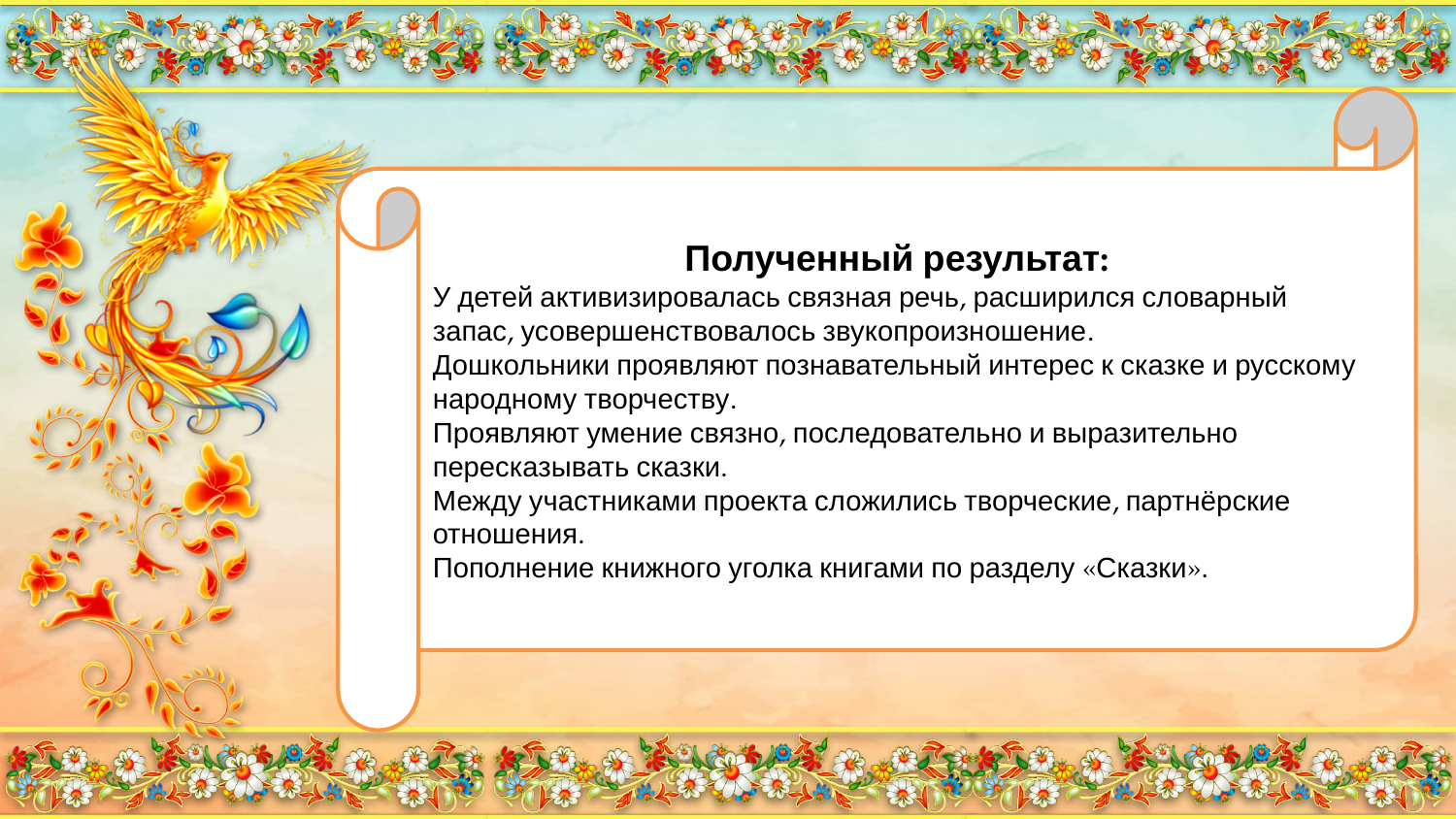

Полученный результат:
У детей активизировалась связная речь, расширился словарный запас, усовершенствовалось звукопроизношение.
Дошкольники проявляют познавательный интерес к сказке и русскому народному творчеству.
Проявляют умение связно, последовательно и выразительно пересказывать сказки.
Между участниками проекта сложились творческие, партнёрские отношения.
Пополнение книжного уголка книгами по разделу «Сказки».